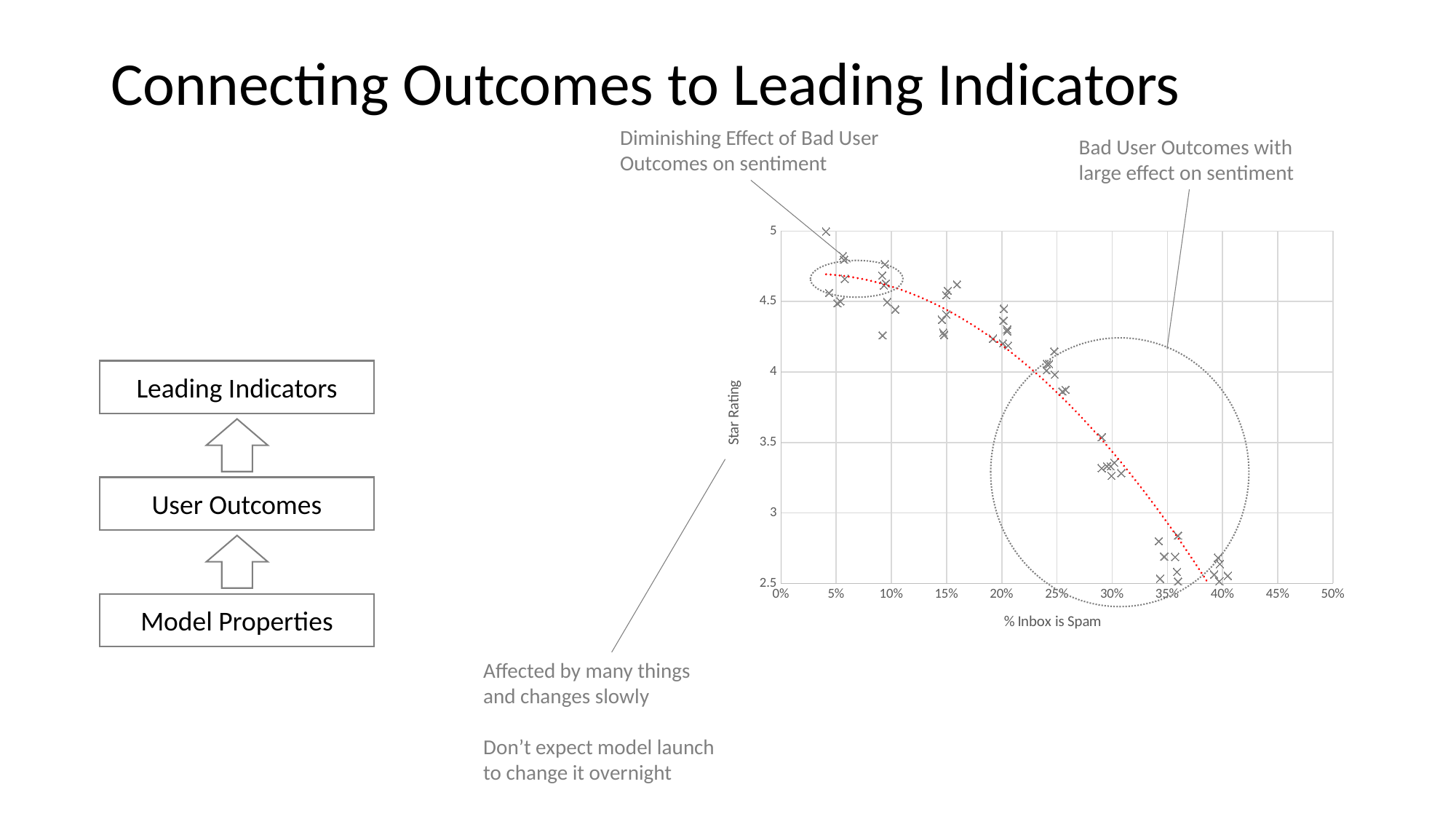

# Connecting Outcomes to Leading Indicators
Diminishing Effect of Bad User Outcomes on sentiment
Bad User Outcomes with large effect on sentiment

### Chart

| Category | Star Rating |
|---|---|

### Chart

| Category | Star Rating |
|---|---|

Leading Indicators

User Outcomes

Model Properties
Affected by many things and changes slowly

Don’t expect model launch to change it overnight